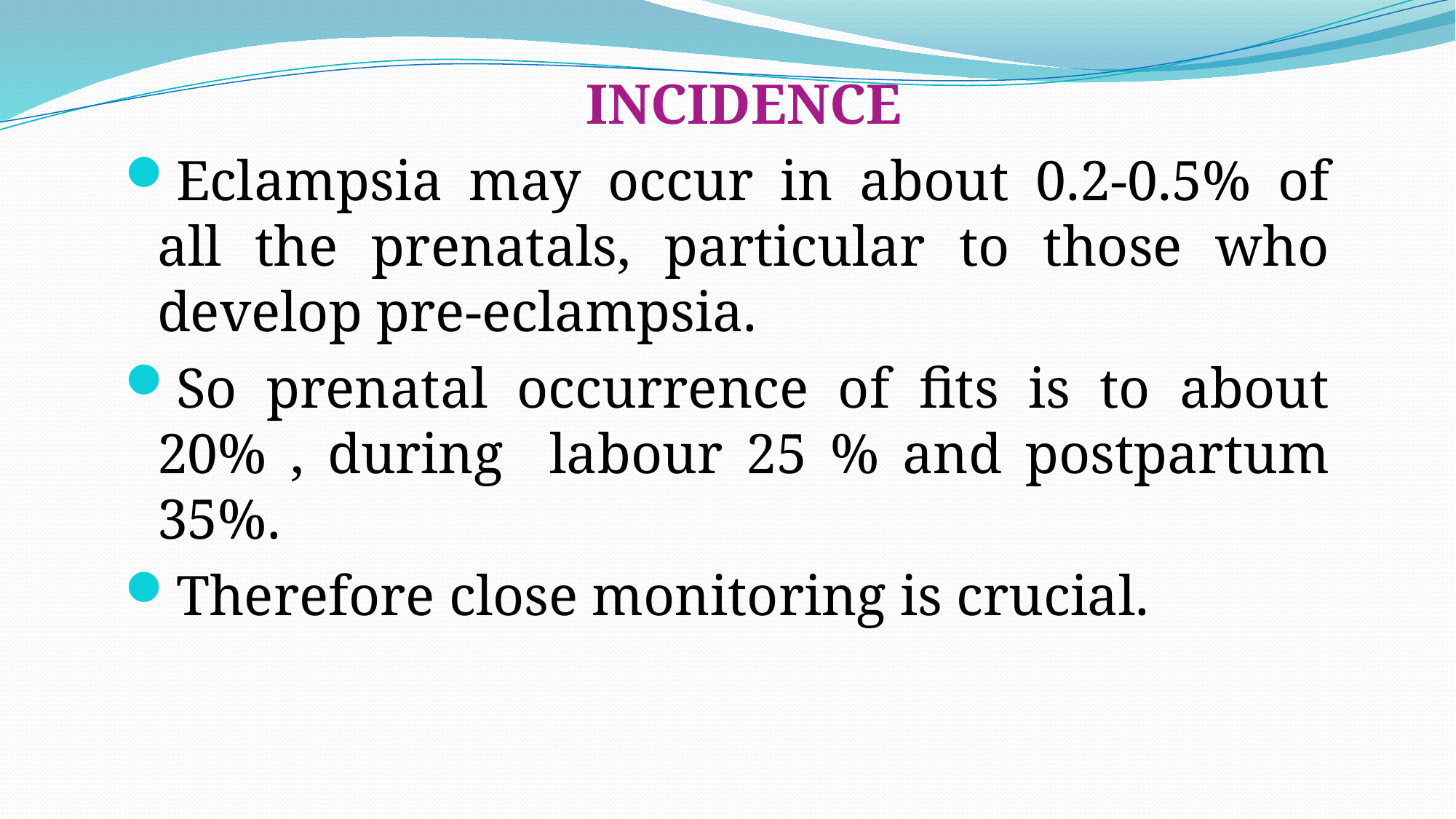

INCIDENCE
Eclampsia may occur in about 0.2-0.5% of all the prenatals, particular to those who develop pre-eclampsia.
So prenatal occurrence of fits is to about 20% , during  labour 25 % and postpartum 35%.
Therefore close monitoring is crucial.